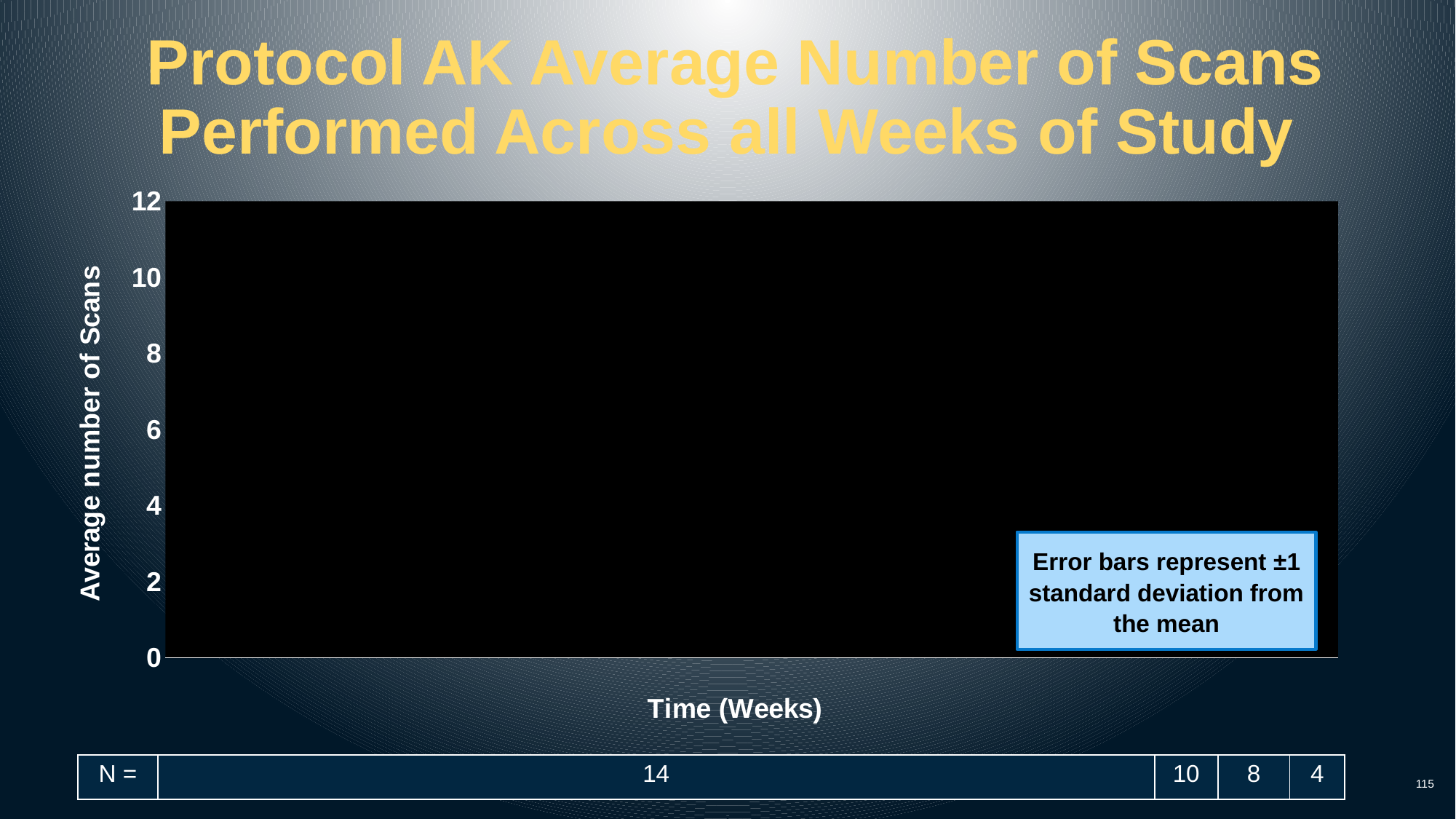

# Protocol AK Average Number of Scans Performed Across all Weeks of Study

### Chart

| Category |  |
|---|---|
Error bars represent ±1 standard deviation from the mean
| N = | 14 | 10 | 8 | 4 |
| --- | --- | --- | --- | --- |
115